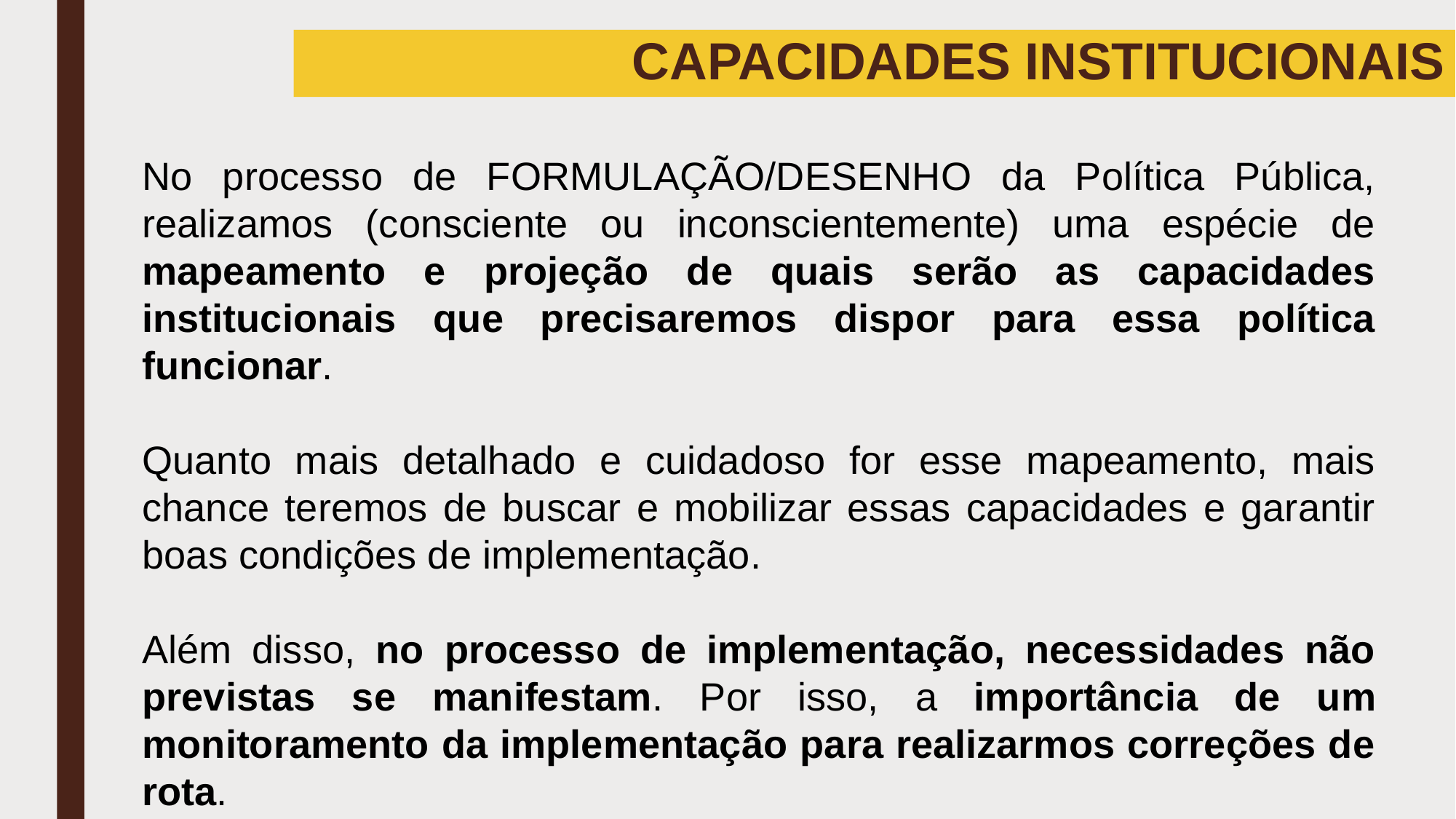

# CAPACIDADES INSTITUCIONAIS
No processo de FORMULAÇÃO/DESENHO da Política Pública, realizamos (consciente ou inconscientemente) uma espécie de mapeamento e projeção de quais serão as capacidades institucionais que precisaremos dispor para essa política funcionar.

Quanto mais detalhado e cuidadoso for esse mapeamento, mais chance teremos de buscar e mobilizar essas capacidades e garantir boas condições de implementação.

Além disso, no processo de implementação, necessidades não previstas se manifestam. Por isso, a importância de um monitoramento da implementação para realizarmos correções de rota.